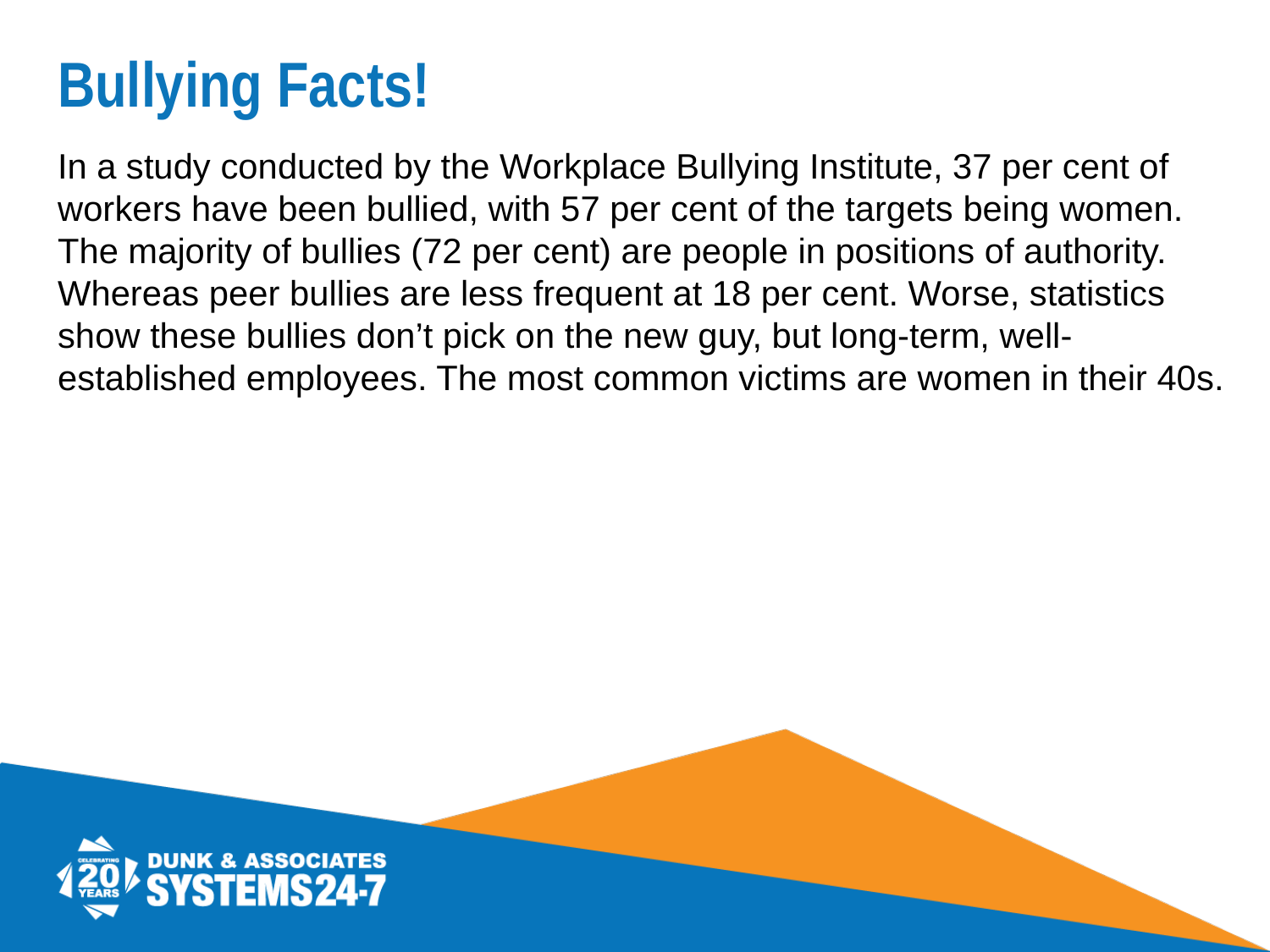

# Bullying Facts!
In a study conducted by the Workplace Bullying Institute, 37 per cent of workers have been bullied, with 57 per cent of the targets being women. The majority of bullies (72 per cent) are people in positions of authority. Whereas peer bullies are less frequent at 18 per cent. Worse, statistics show these bullies don’t pick on the new guy, but long-term, well-established employees. The most common victims are women in their 40s.